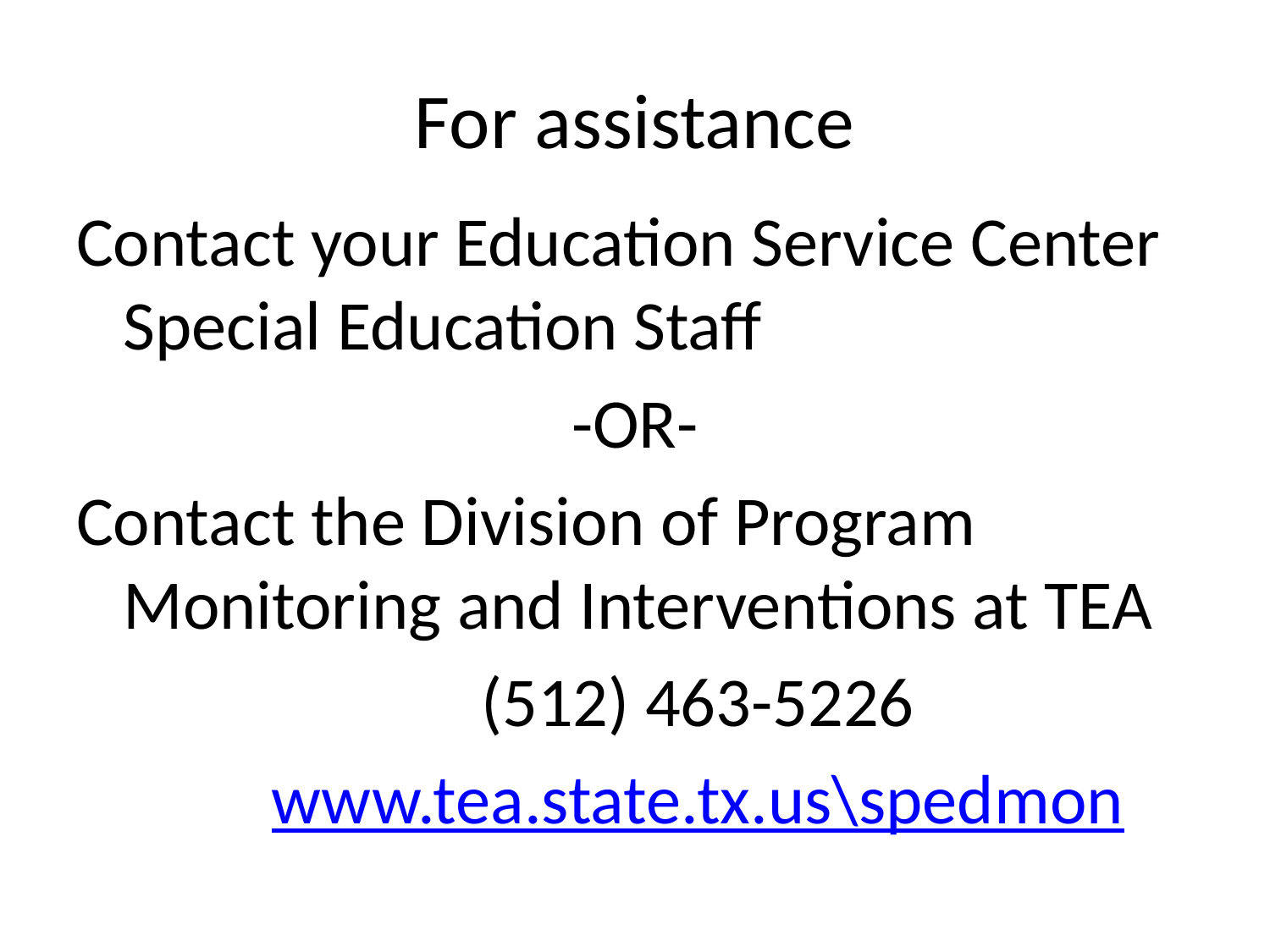

# For assistance
Contact your Education Service Center Special Education Staff
-OR-
Contact the Division of Program Monitoring and Interventions at TEA
(512) 463-5226
www.tea.state.tx.us\spedmon